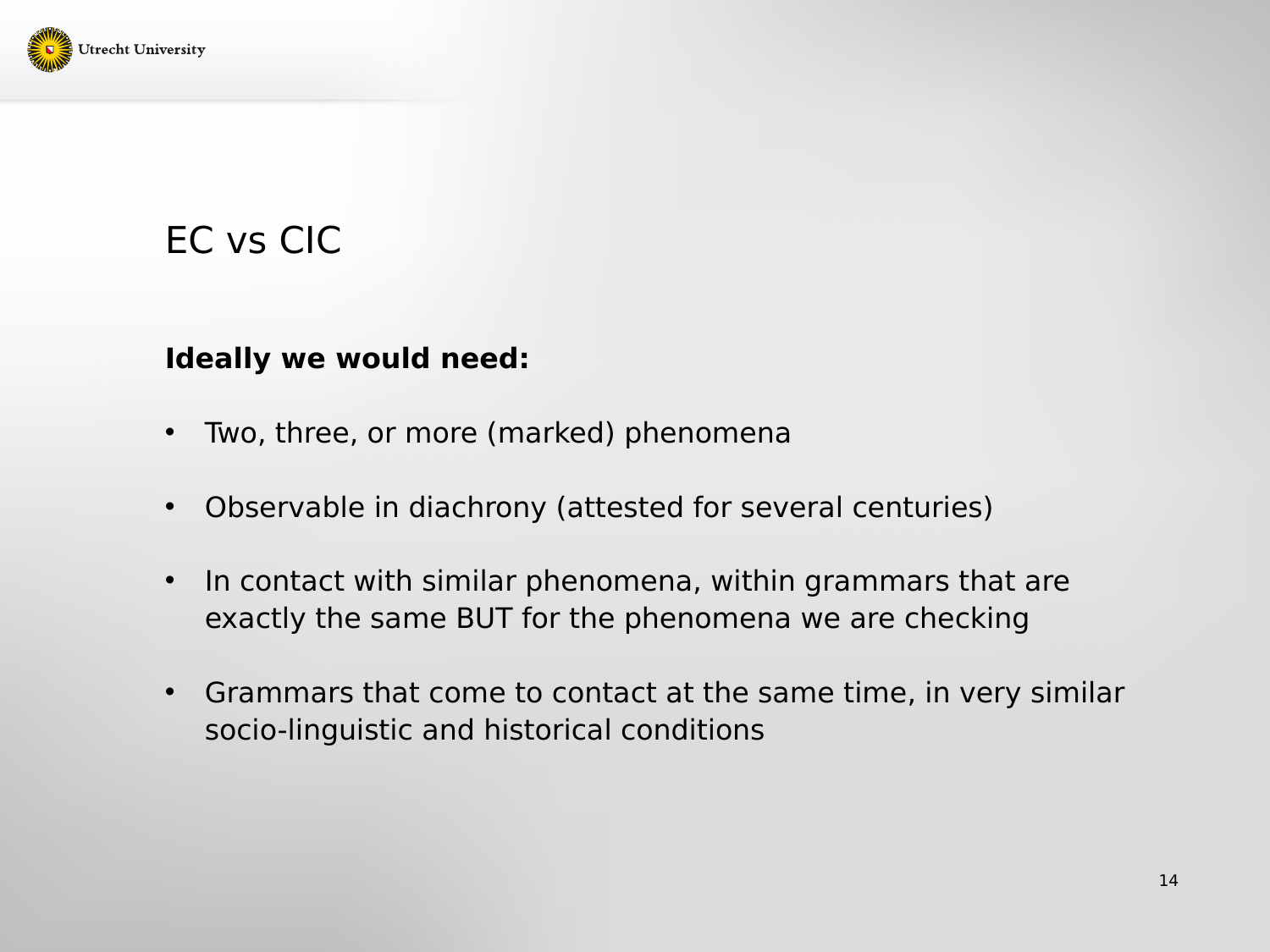

# EC vs CIC
Ideally we would need:

Two, three, or more (marked) phenomena

Observable in diachrony (attested for several centuries)

In contact with similar phenomena, within grammars that are exactly the same BUT for the phenomena we are checking

Grammars that come to contact at the same time, in very similar socio-linguistic and historical conditions
14